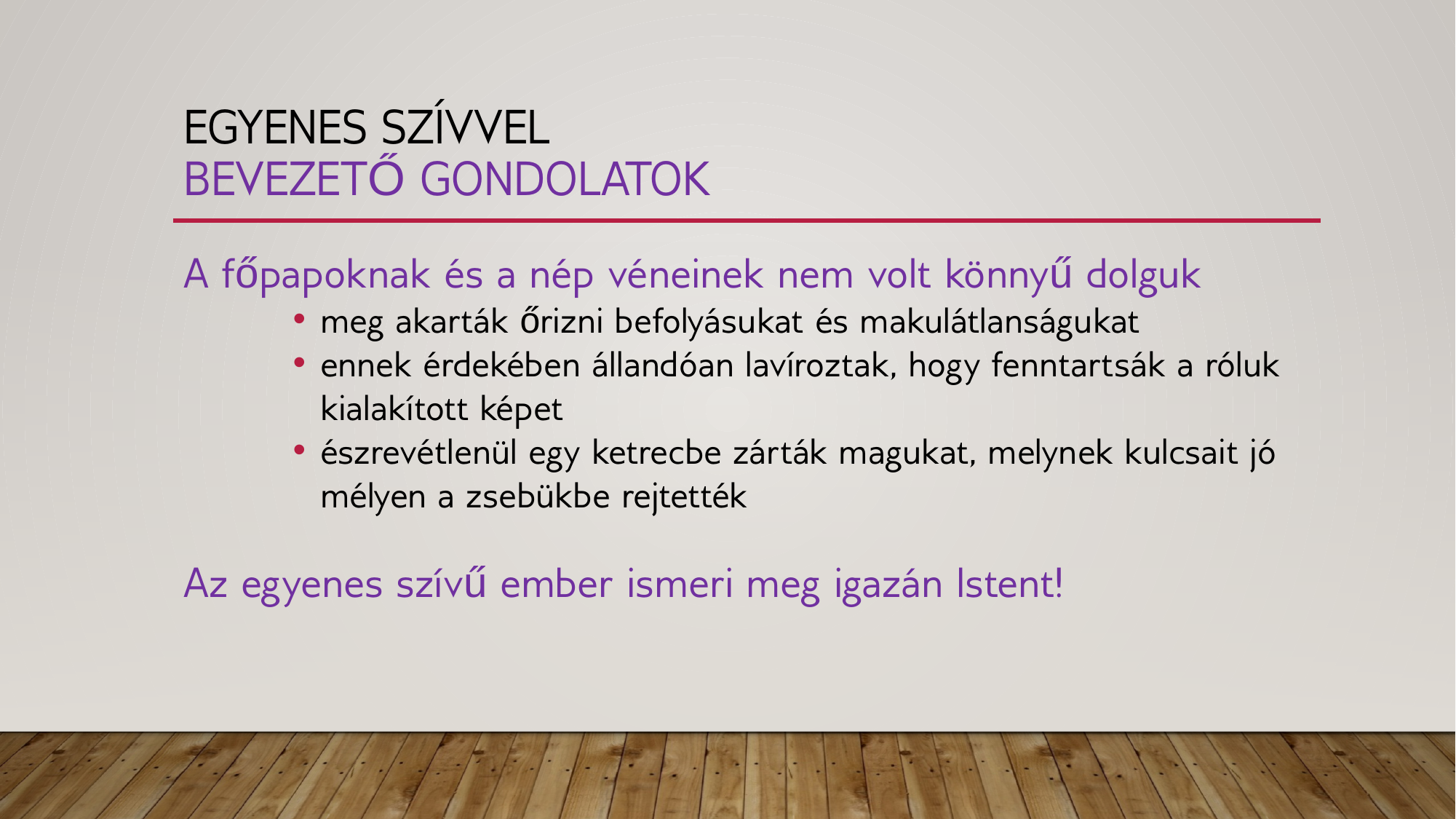

# Egyenes szívvel bevezető gondolatok
A főpapoknak és a nép véneinek nem volt könnyű dolguk
meg akarták őrizni befolyásukat és makulátlanságukat
ennek érdekében állandóan lavíroztak, hogy fenntartsák a róluk kialakított képet
észrevétlenül egy ketrecbe zárták magukat, melynek kulcsait jó mélyen a zsebükbe rejtették

Az egyenes szívű ember ismeri meg igazán Istent!